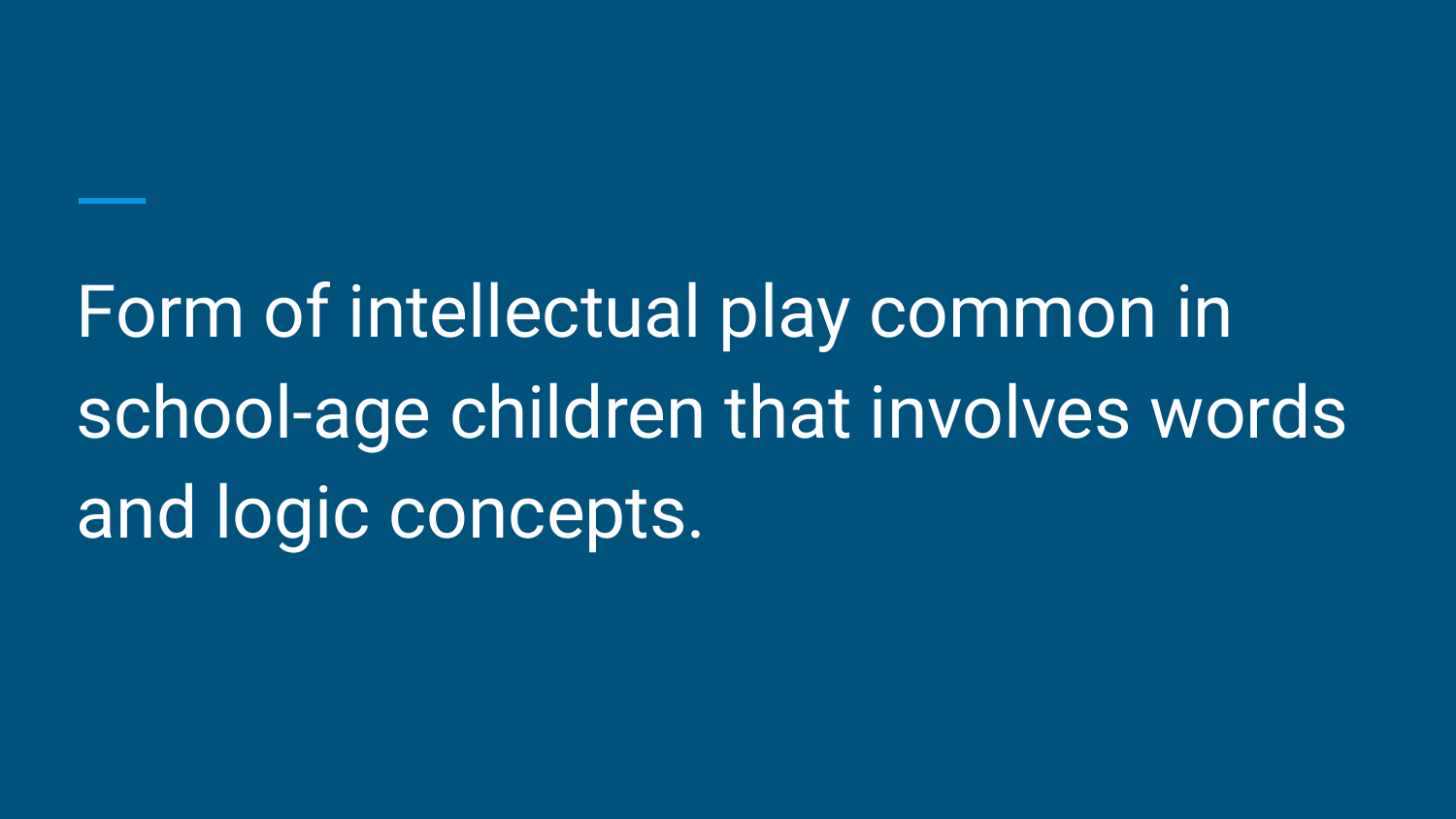

#
Form of intellectual play common in school-age children that involves words and logic concepts.